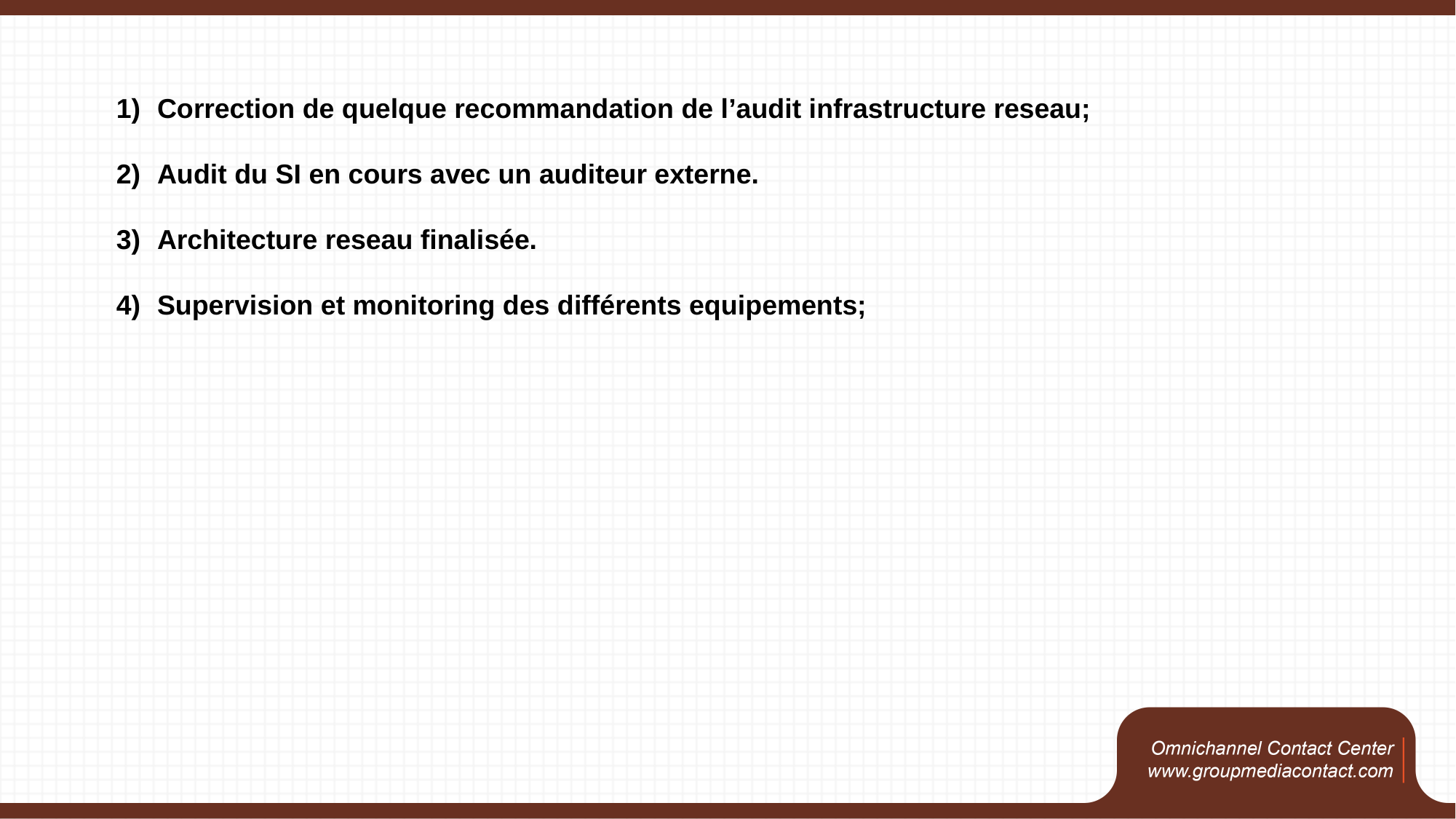

Correction de quelque recommandation de l’audit infrastructure reseau;

Audit du SI en cours avec un auditeur externe.

Architecture reseau finalisée.

Supervision et monitoring des différents equipements;